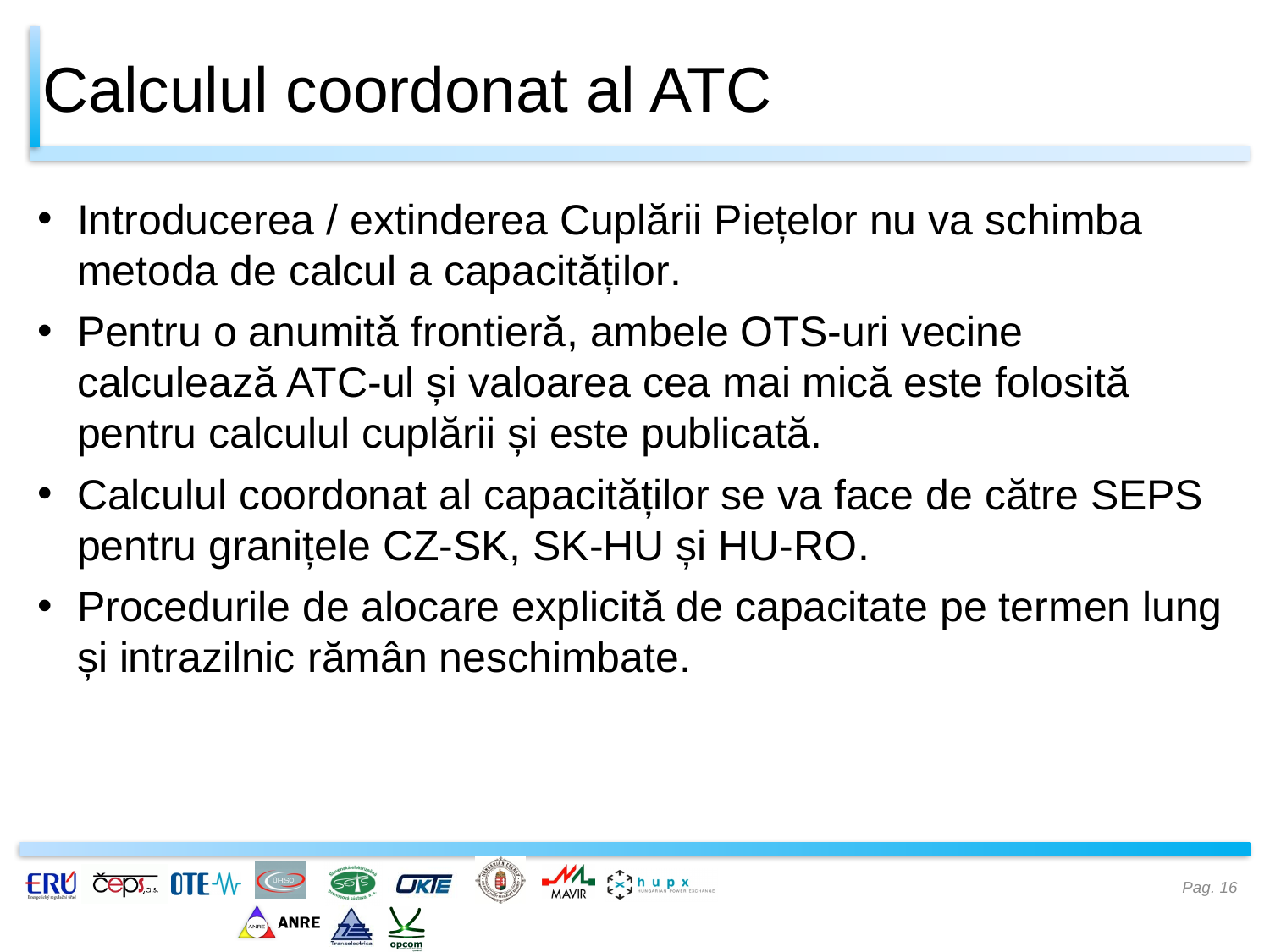

# Calculul coordonat al ATC
Introducerea / extinderea Cuplării Piețelor nu va schimba metoda de calcul a capacităților.
Pentru o anumită frontieră, ambele OTS-uri vecine calculează ATC-ul și valoarea cea mai mică este folosită pentru calculul cuplării și este publicată.
Calculul coordonat al capacităților se va face de către SEPS pentru granițele CZ-SK, SK-HU și HU-RO.
Procedurile de alocare explicită de capacitate pe termen lung și intrazilnic rămân neschimbate.
Pag. 16
16